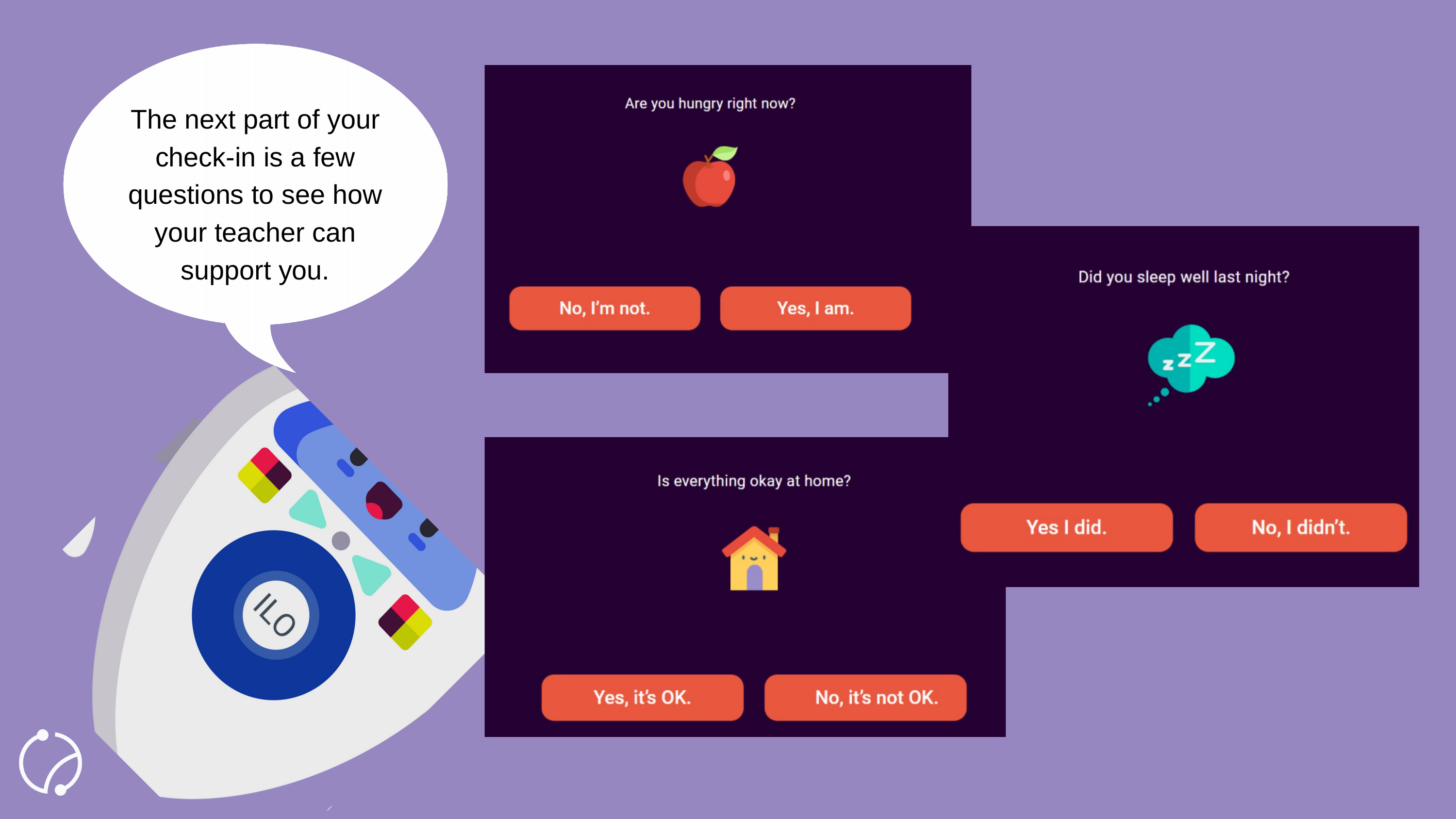

The next part of your check-in is a few questions to see how your teacher can support you.